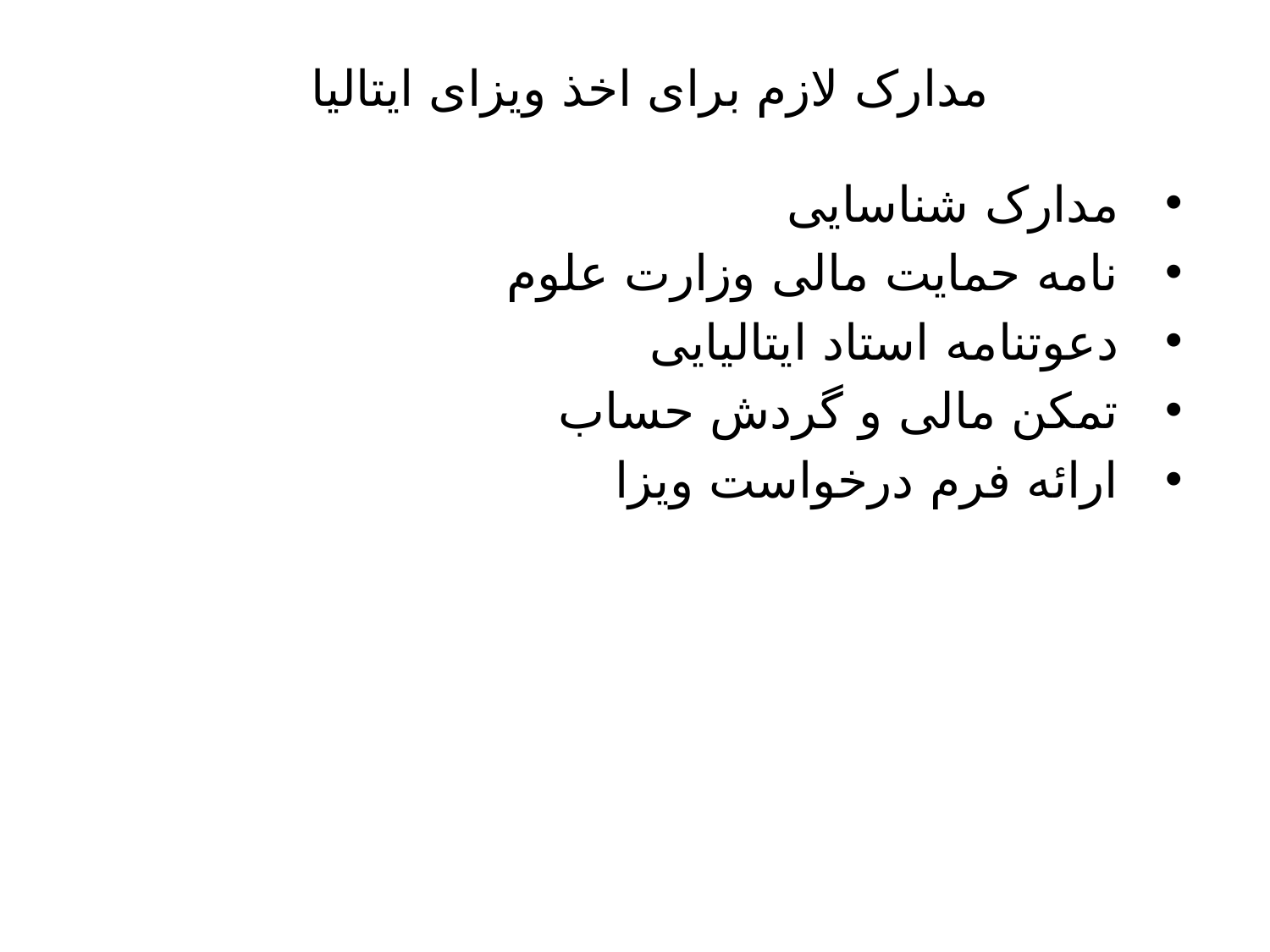

# مدارک لازم برای اخذ ویزای ایتالیا
مدارک شناسایی
نامه حمایت مالی وزارت علوم
دعوتنامه استاد ایتالیایی
تمکن مالی و گردش حساب
ارائه فرم درخواست ویزا